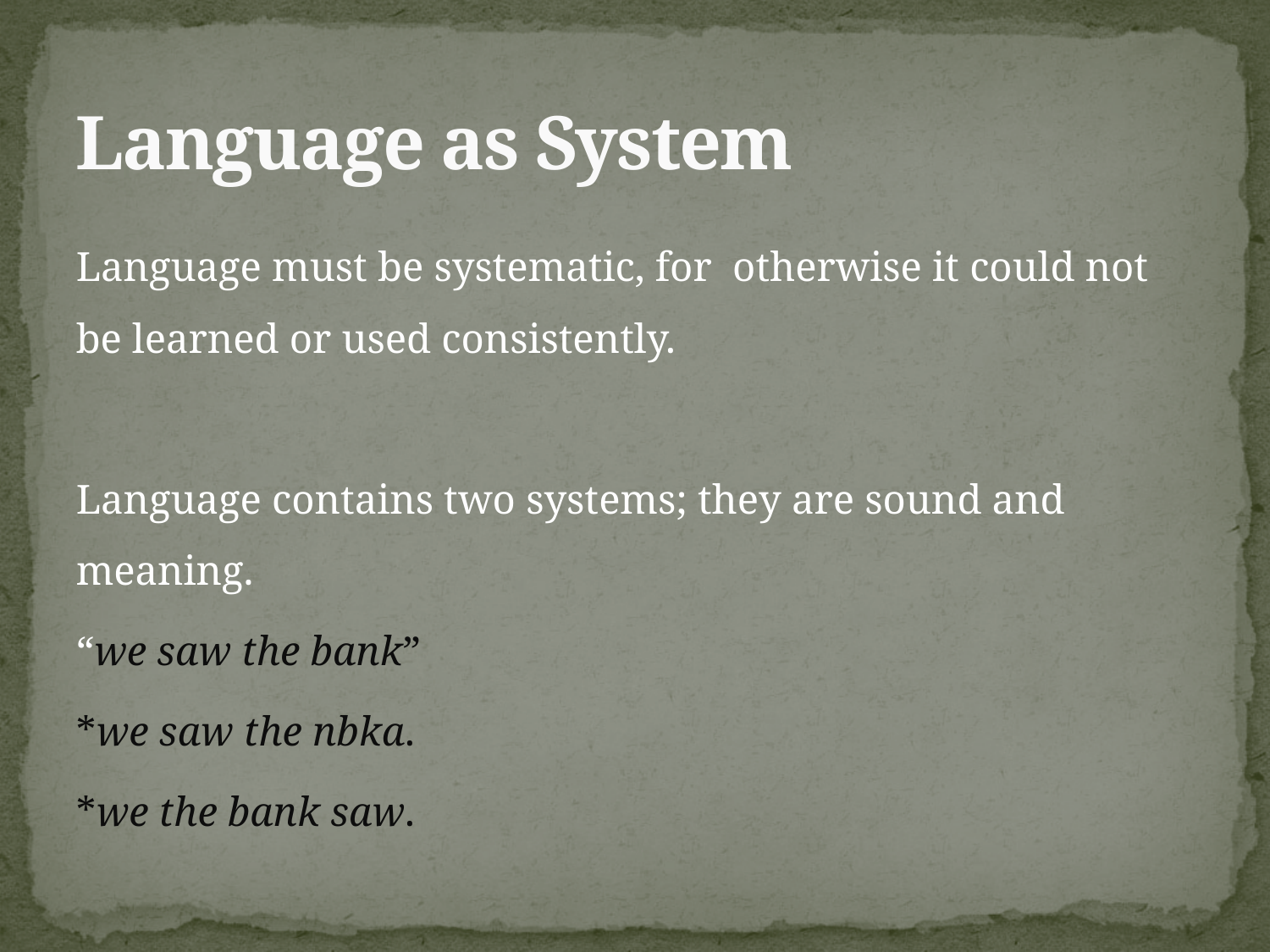

# Language as System
Language must be systematic, for  otherwise it could not be learned or used consistently.

Language contains two systems; they are sound and meaning.
“we saw the bank”
*we saw the nbka.
*we the bank saw.